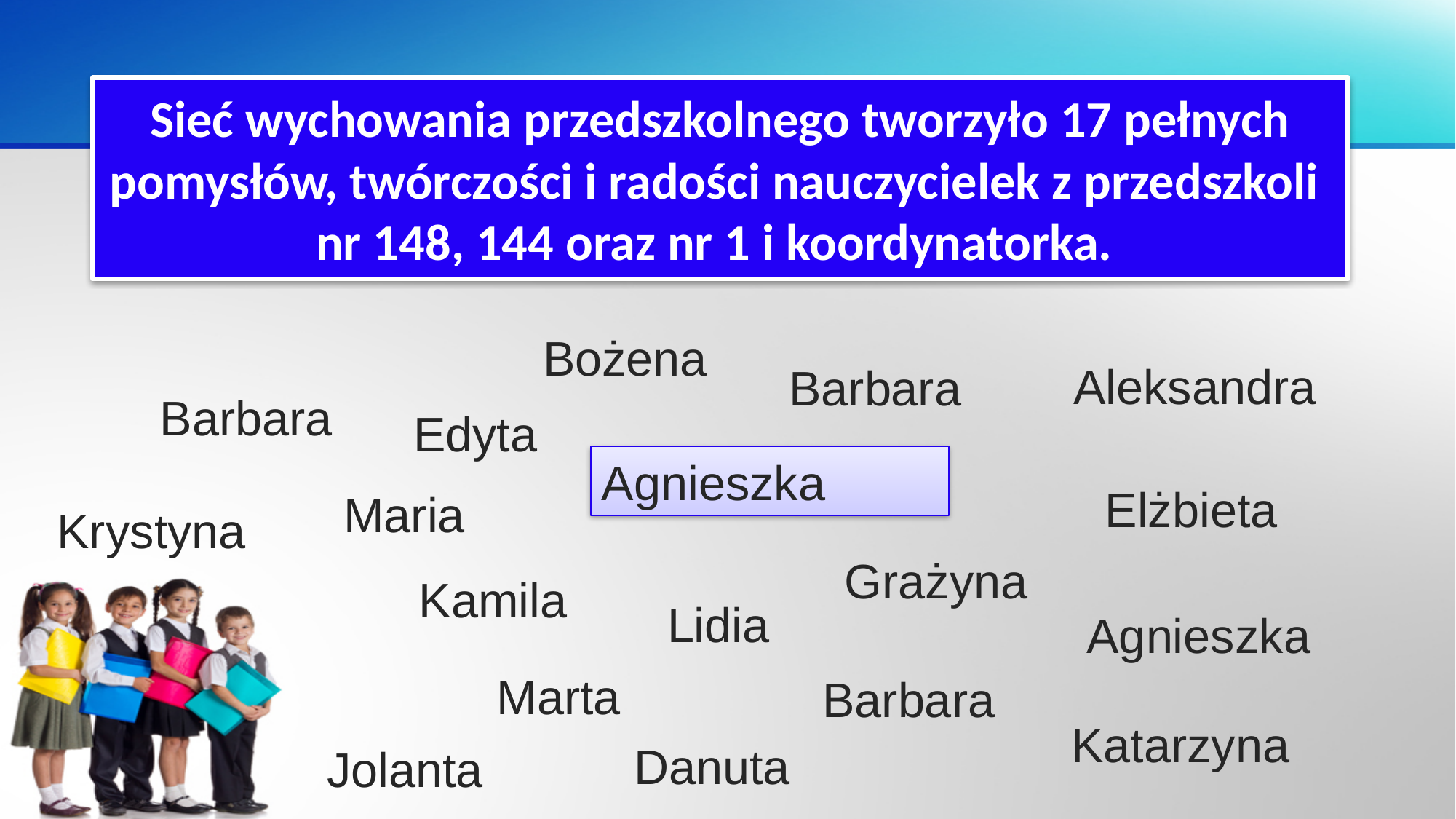

# Sieć wychowania przedszkolnego tworzyło 17 pełnych pomysłów, twórczości i radości nauczycielek z przedszkoli nr 148, 144 oraz nr 1 i koordynatorka.
Bożena
Aleksandra
Barbara
Barbara
Edyta
Agnieszka
Elżbieta
Maria
Krystyna
Grażyna
Kamila
Lidia
Agnieszka
Marta
Barbara
Katarzyna
Danuta
Jolanta